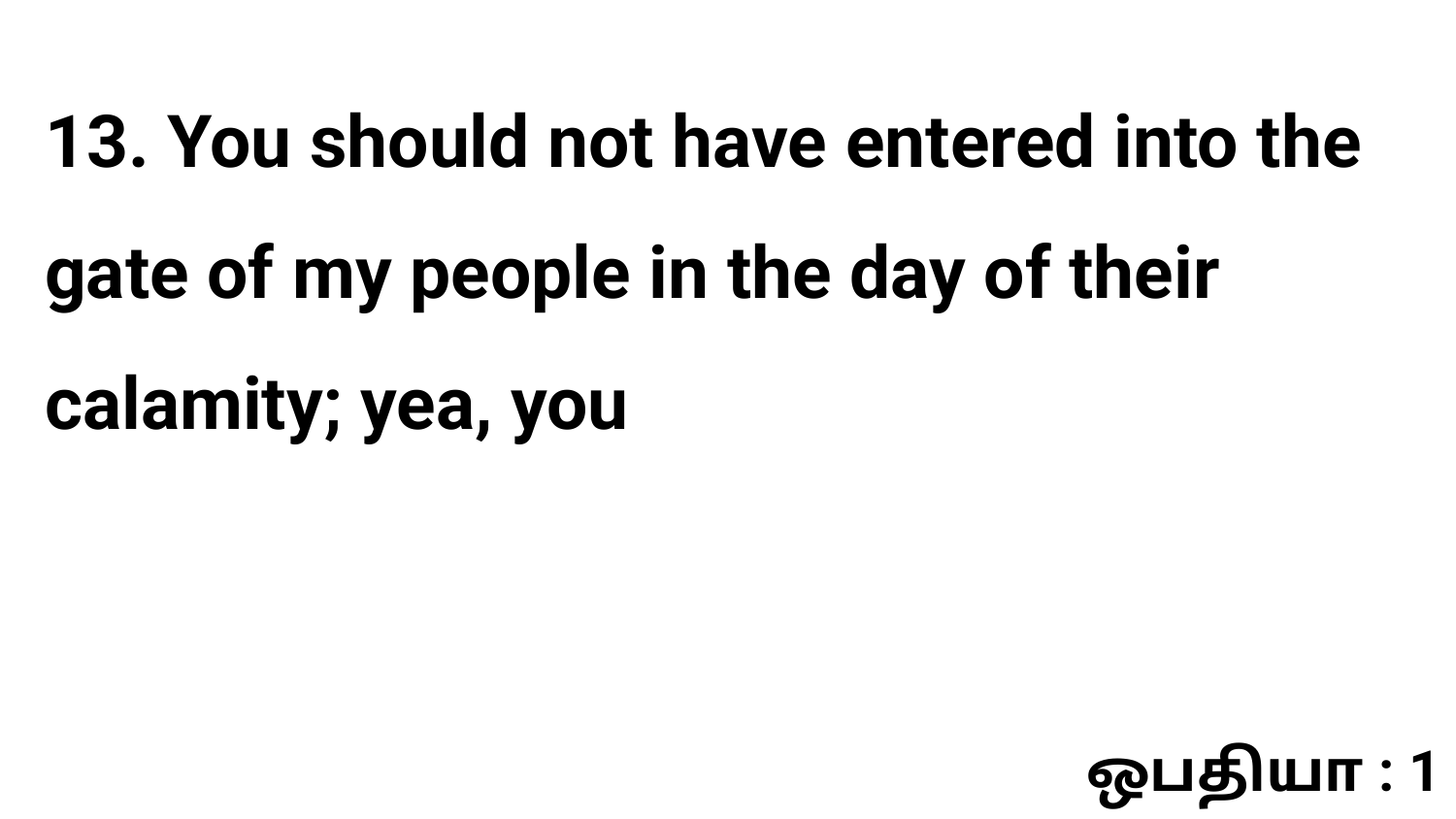

13. You should not have entered into the gate of my people in the day of their calamity; yea, you
ஒபதியா : 1